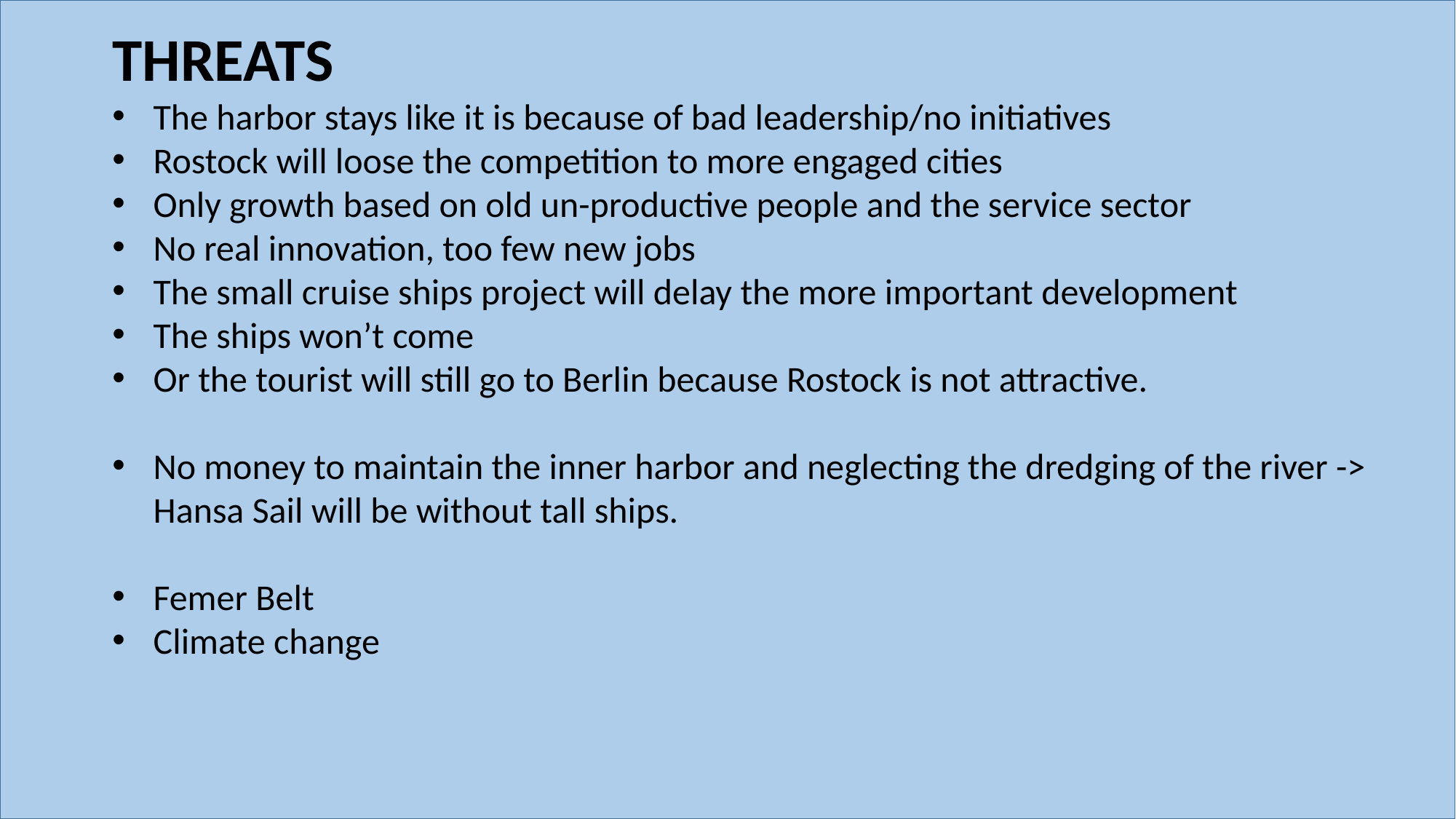

THREATS
The harbor stays like it is because of bad leadership/no initiatives
Rostock will loose the competition to more engaged cities
Only growth based on old un-productive people and the service sector
No real innovation, too few new jobs
The small cruise ships project will delay the more important development
The ships won’t come
Or the tourist will still go to Berlin because Rostock is not attractive.

No money to maintain the inner harbor and neglecting the dredging of the river -> Hansa Sail will be without tall ships.

Femer Belt
Climate change